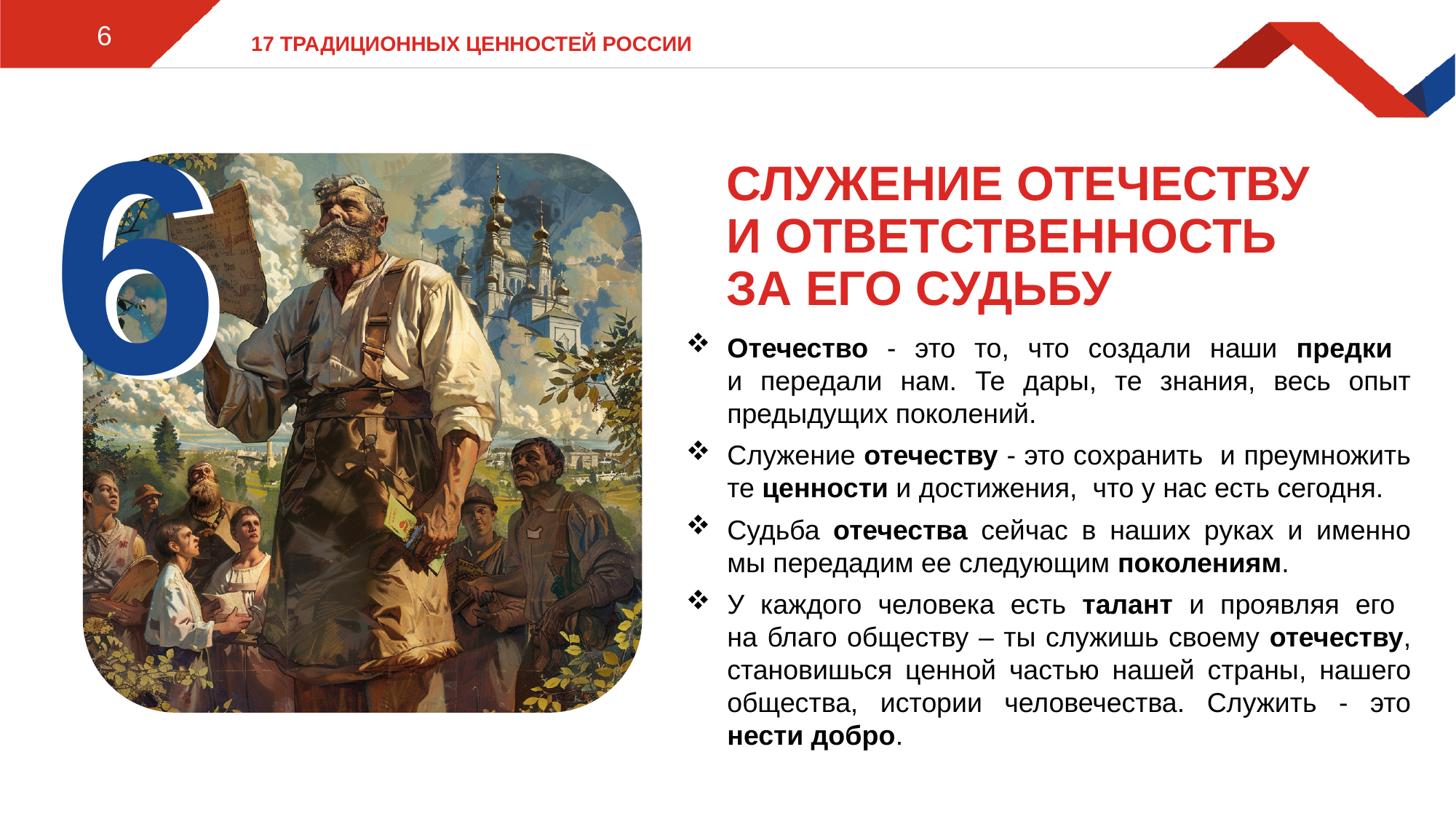

6
# 17 традиционных ценностей России
6
6

Служение отечеству
и ответственность
за его судьбу
Отечество - это то, что создали наши предки
и передали нам. Те дары, те знания, весь опыт предыдущих поколений.
Служение отечеству - это сохранить  и преумножить те ценности и достижения,  что у нас есть сегодня.
Судьба отечества сейчас в наших руках и именно мы передадим ее следующим поколениям.
У каждого человека есть талант и проявляя его
на благо обществу – ты служишь своему отечеству, становишься ценной частью нашей страны, нашего общества, истории человечества. Служить - это нести добро.